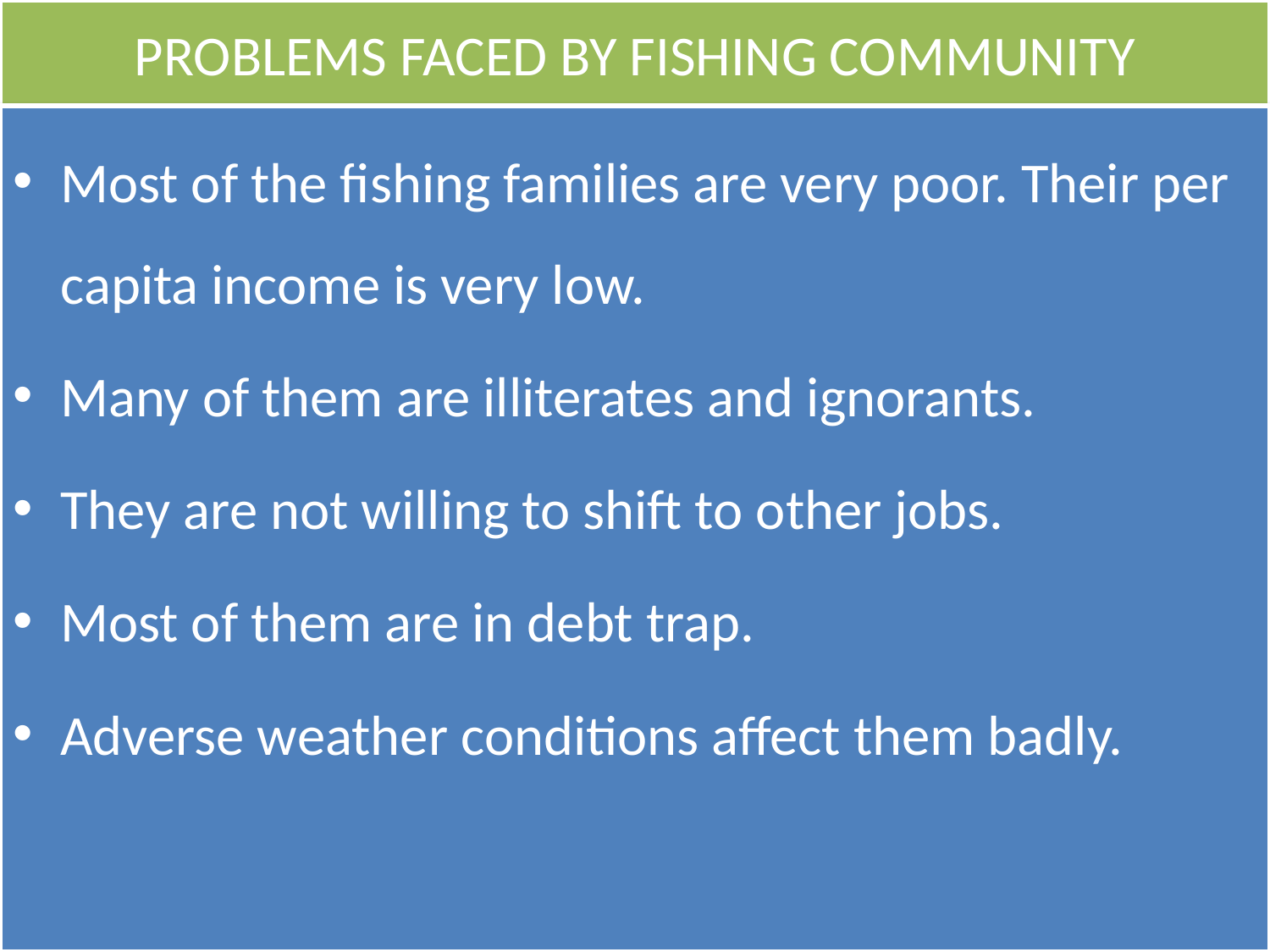

# PROBLEMS FACED BY FISHING COMMUNITY
Most of the fishing families are very poor. Their per capita income is very low.
Many of them are illiterates and ignorants.
They are not willing to shift to other jobs.
Most of them are in debt trap.
Adverse weather conditions affect them badly.